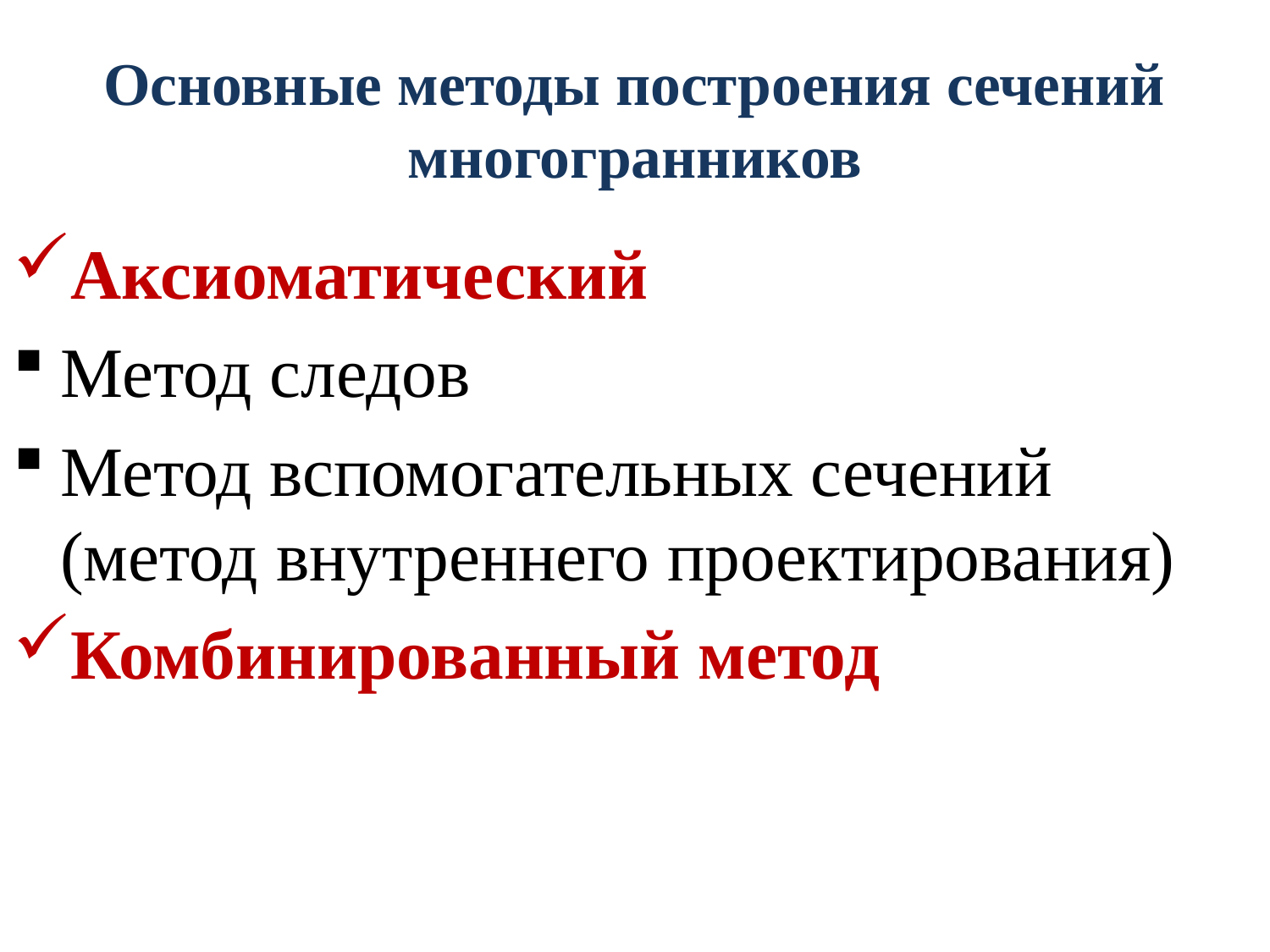

# Основные методы построения сечений многогранников
Аксиоматический
Метод следов
Метод вспомогательных сечений (метод внутреннего проектирования)
Комбинированный метод